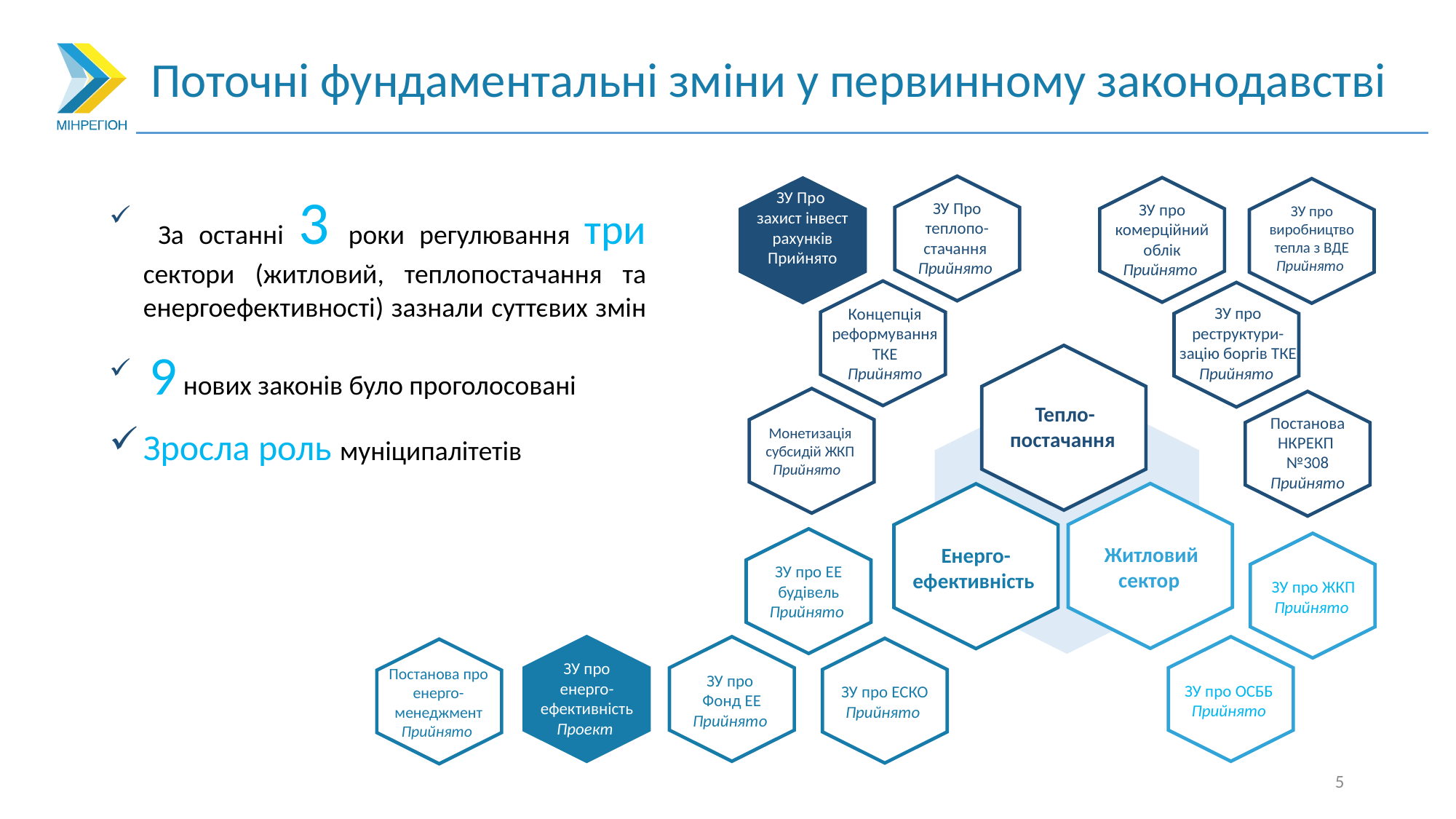

Поточні фундаментальні зміни у первинному законодавстві

ЗУ Про теплопо-стачання
Прийнято

ЗУ про комерційний облік
Прийнято

ЗУ Про
захист інвест рахунків
Прийнято
 За останні 3 роки регулювання три сектори (житловий, теплопостачання та енергоефективності) зазнали суттєвих змін
 9 нових законів було проголосовані
Зросла роль муніципалітетів

ЗУ про виробництво тепла з ВДЕ
Прийнято

Концепція реформування ТКЕ
Прийнято

ЗУ про реструктури-зацію боргів ТКЕ
Прийнято

Тепло-постачання

Монетизація субсидій ЖКП
Прийнято

Постанова НКРЕКП
№308 Прийнято

Житловий сектор

Енерго-ефективність

ЗУ про ЕЕ будівель Прийнято

ЗУ про ЖКП
Прийнято

ЗУ про енерго-ефективність
Проект

ЗУ про
Фонд ЕЕ
Прийнято

ЗУ про ОСББ
Прийнято

ЗУ про ЕСКО
Прийнято

Постанова про енерго-менеджмент
Прийнято
5